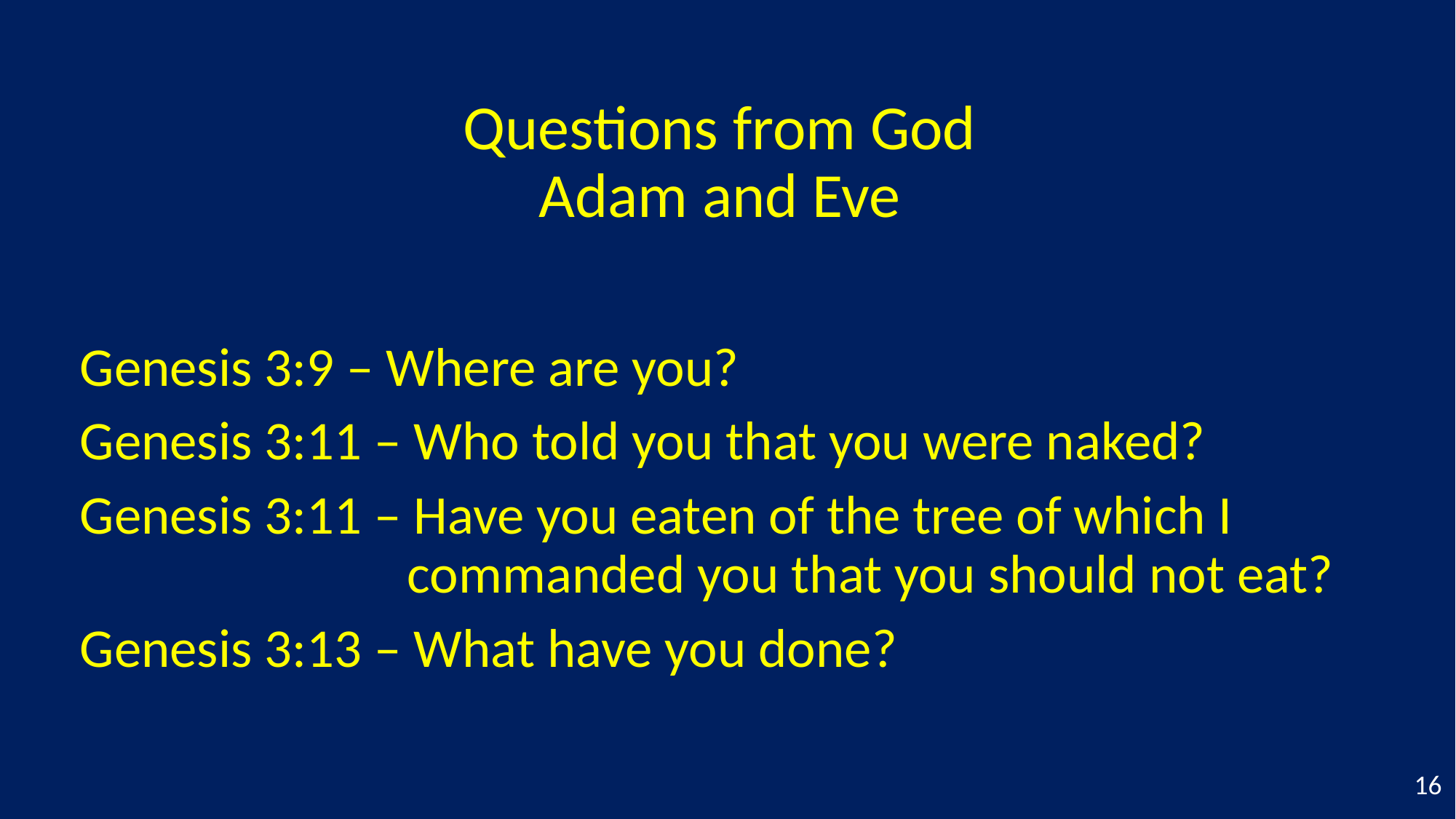

# Questions from God Adam and Eve
Genesis 3:9 – Where are you?
Genesis 3:11 – Who told you that you were naked?
Genesis 3:11 – Have you eaten of the tree of which I    			commanded you that you should not eat?
Genesis 3:13 – What have you done?
16